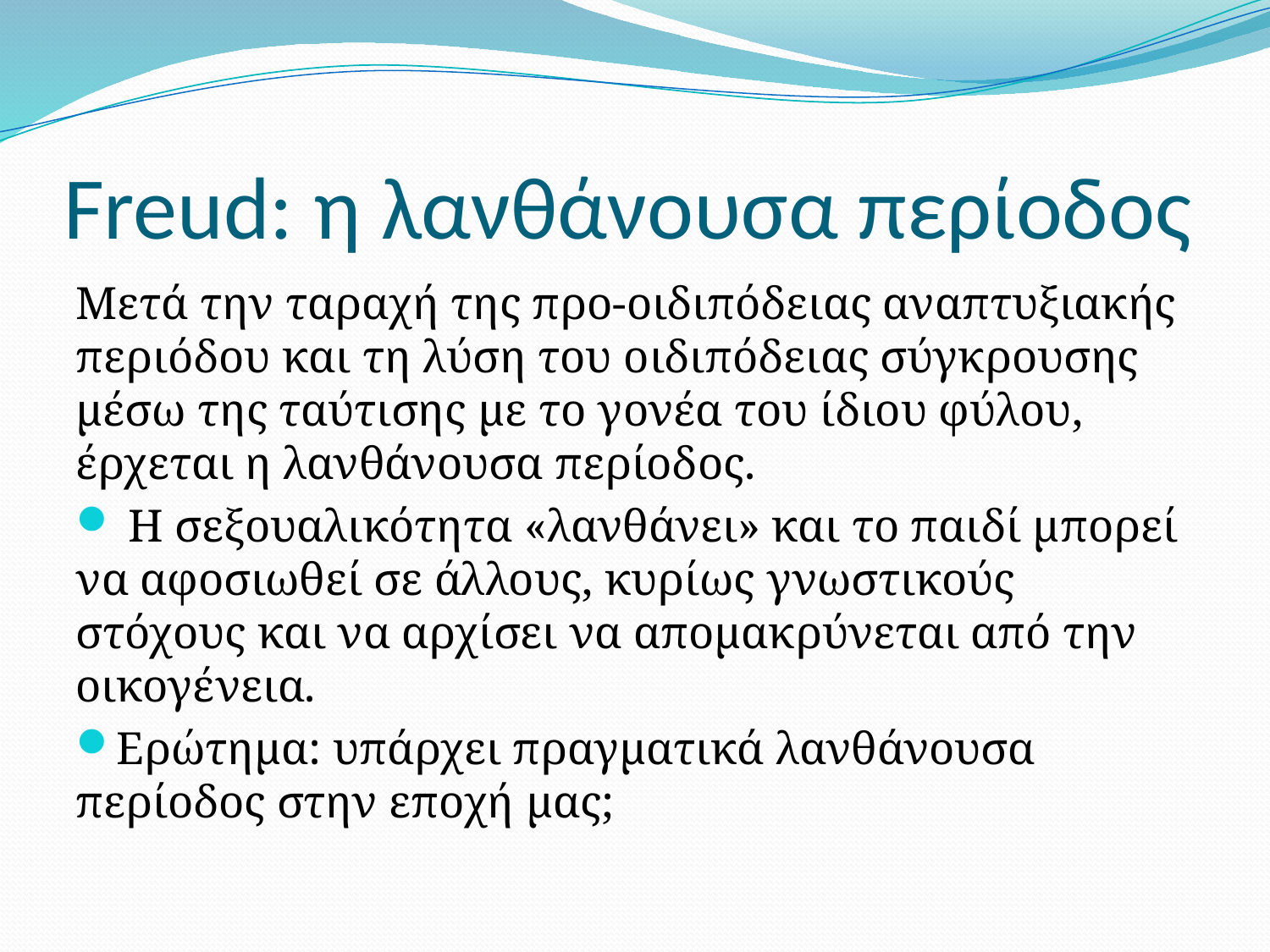

# Freud: η λανθάνουσα περίοδος
Μετά την ταραχή της προ-οιδιπόδειας αναπτυξιακής περιόδου και τη λύση του οιδιπόδειας σύγκρουσης μέσω της ταύτισης με το γονέα του ίδιου φύλου, έρχεται η λανθάνουσα περίοδος.
 Η σεξουαλικότητα «λανθάνει» και το παιδί μπορεί να αφοσιωθεί σε άλλους, κυρίως γνωστικούς στόχους και να αρχίσει να απομακρύνεται από την οικογένεια.
Ερώτημα: υπάρχει πραγματικά λανθάνουσα περίοδος στην εποχή μας;